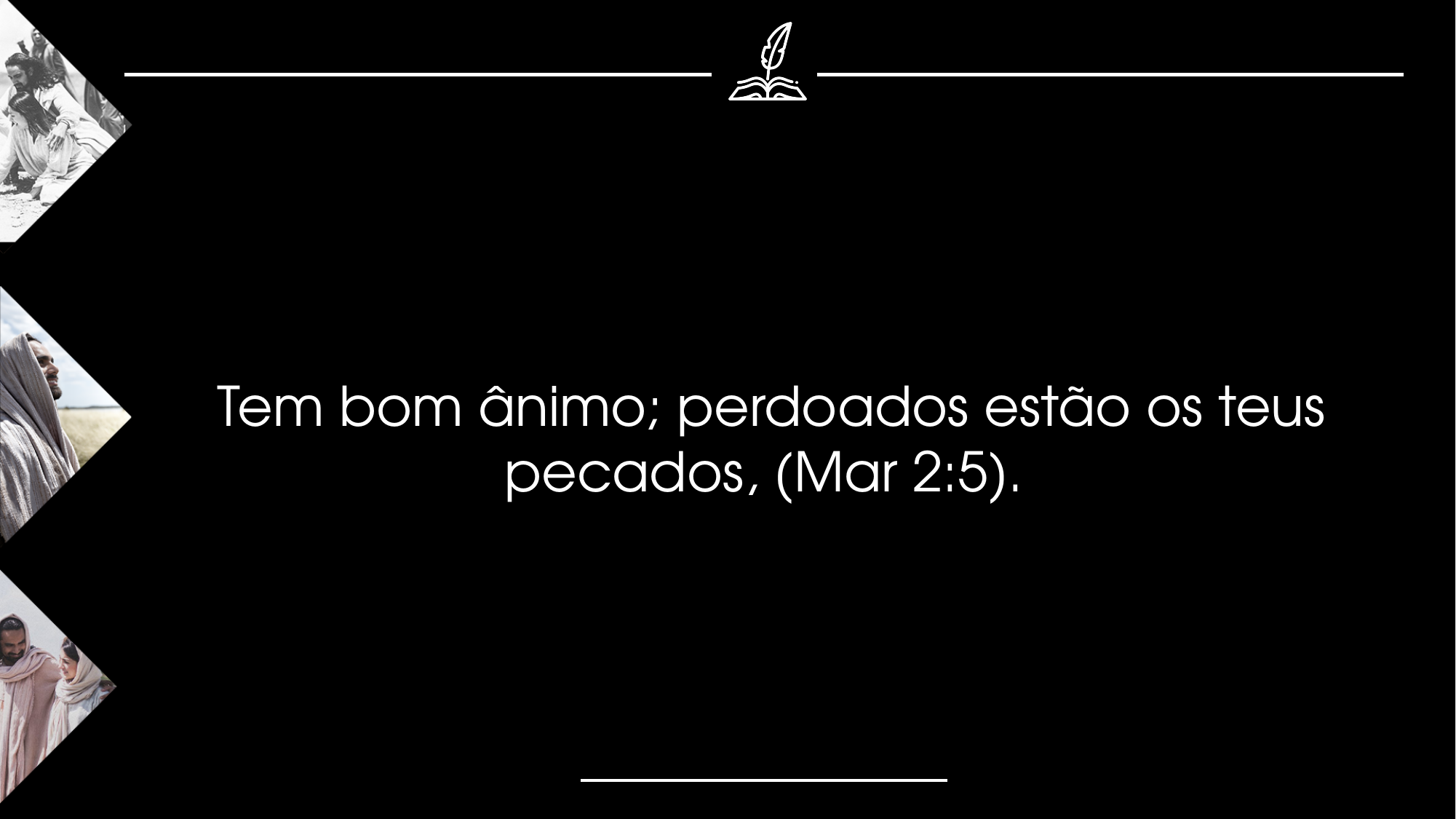

Tem bom ânimo; perdoados estão os teus pecados, (Mar 2:5).